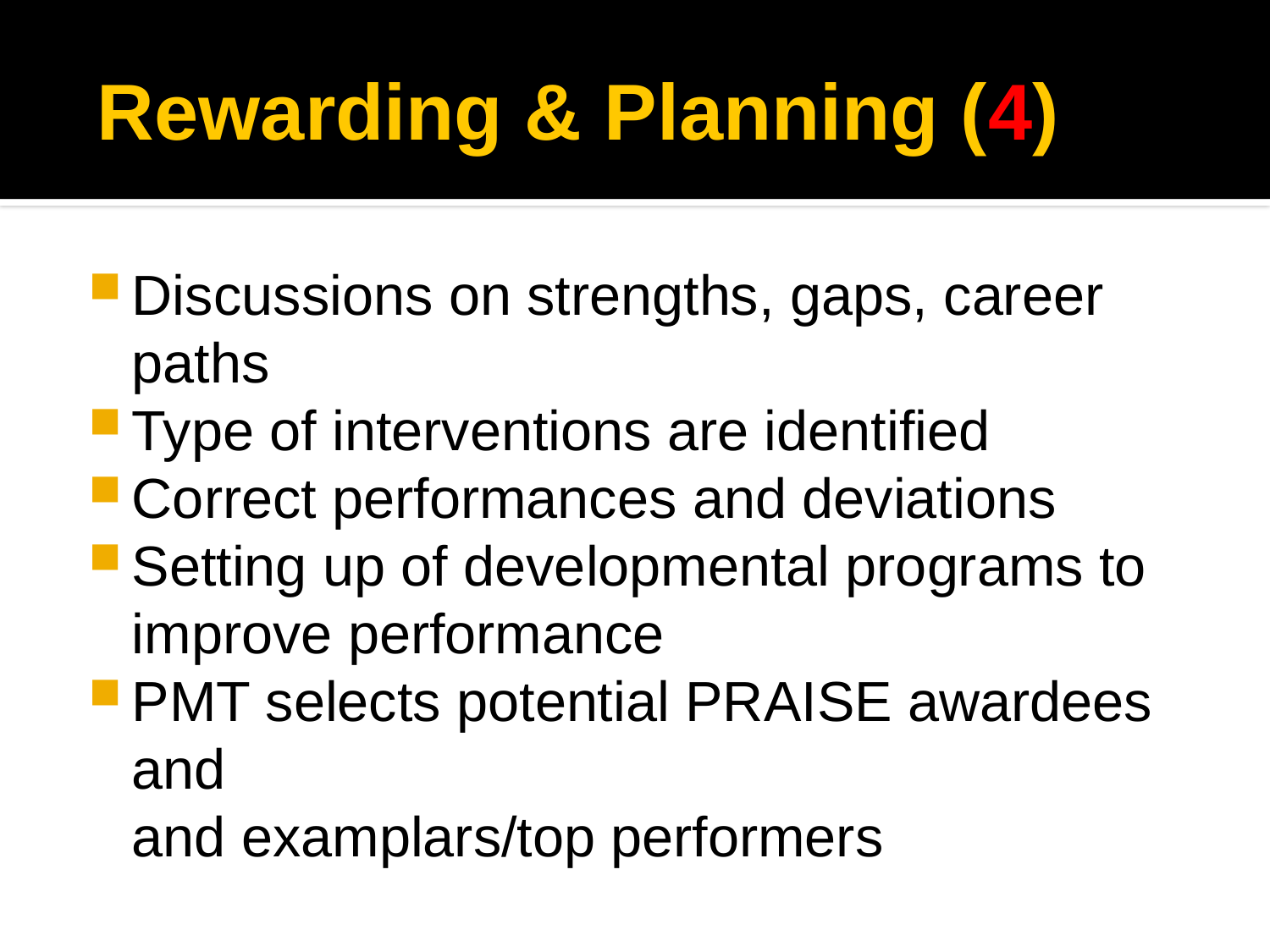

# Rewarding & Planning (4)
Discussions on strengths, gaps, career paths
Type of interventions are identified
Correct performances and deviations
Setting up of developmental programs to
	improve performance
PMT selects potential PRAISE awardees and
	and examplars/top performers